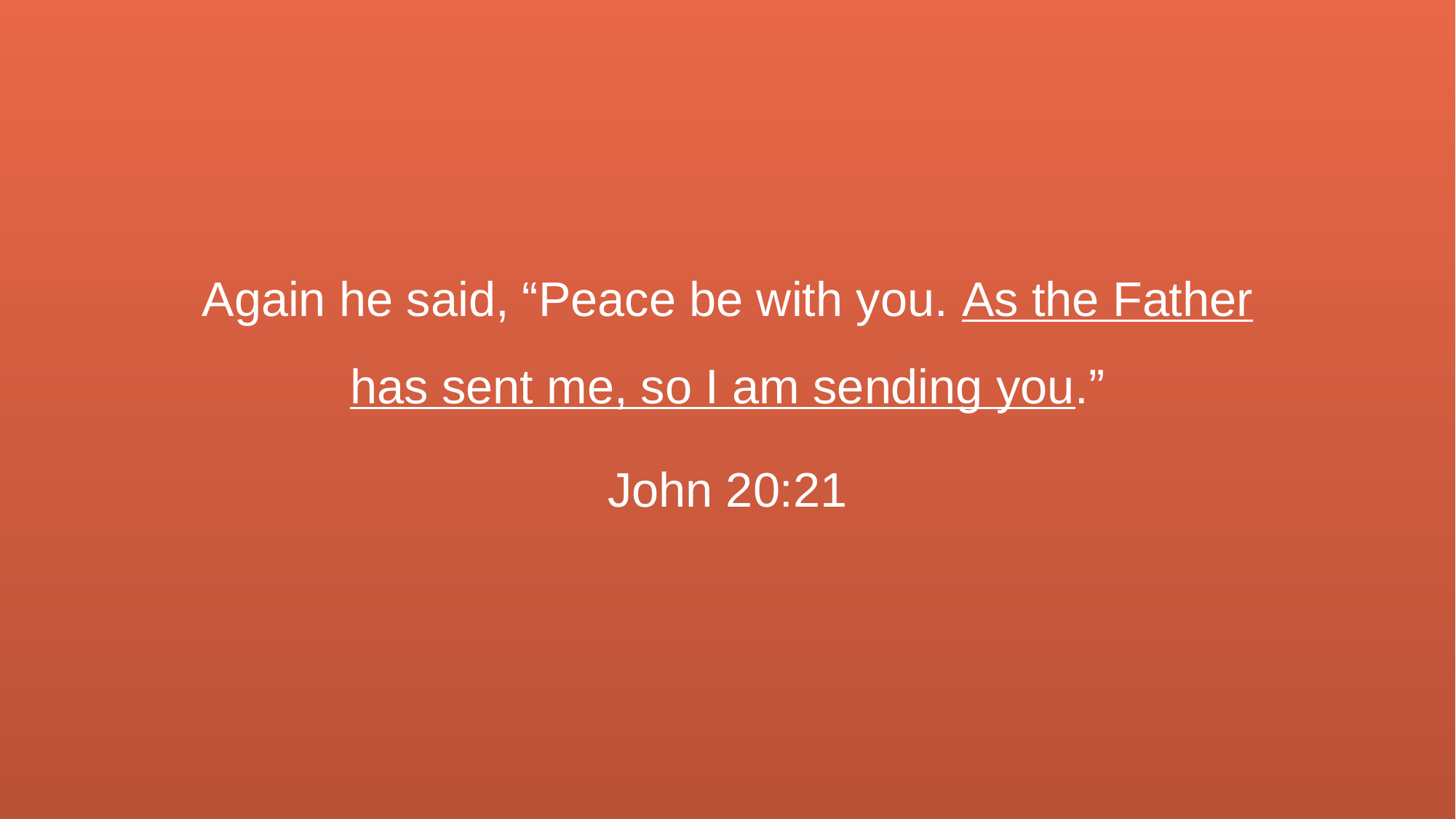

Again he said, “Peace be with you. As the Father has sent me, so I am sending you.”
John 20:21